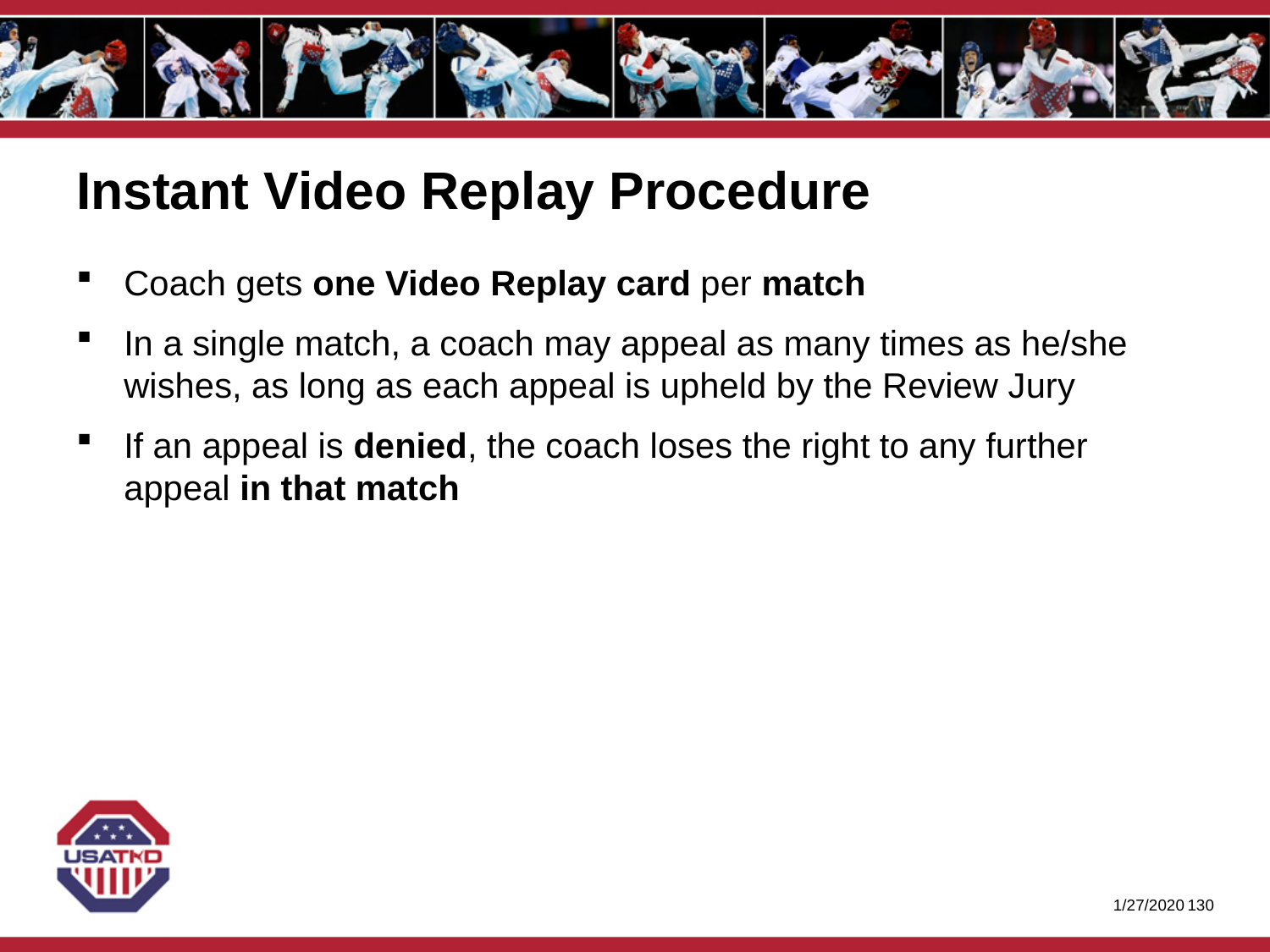

# Instant Video Replay Procedure
Coach gets one Video Replay card per match
In a single match, a coach may appeal as many times as he/she wishes, as long as each appeal is upheld by the Review Jury
If an appeal is denied, the coach loses the right to any further appeal in that match

1/27/2020
130